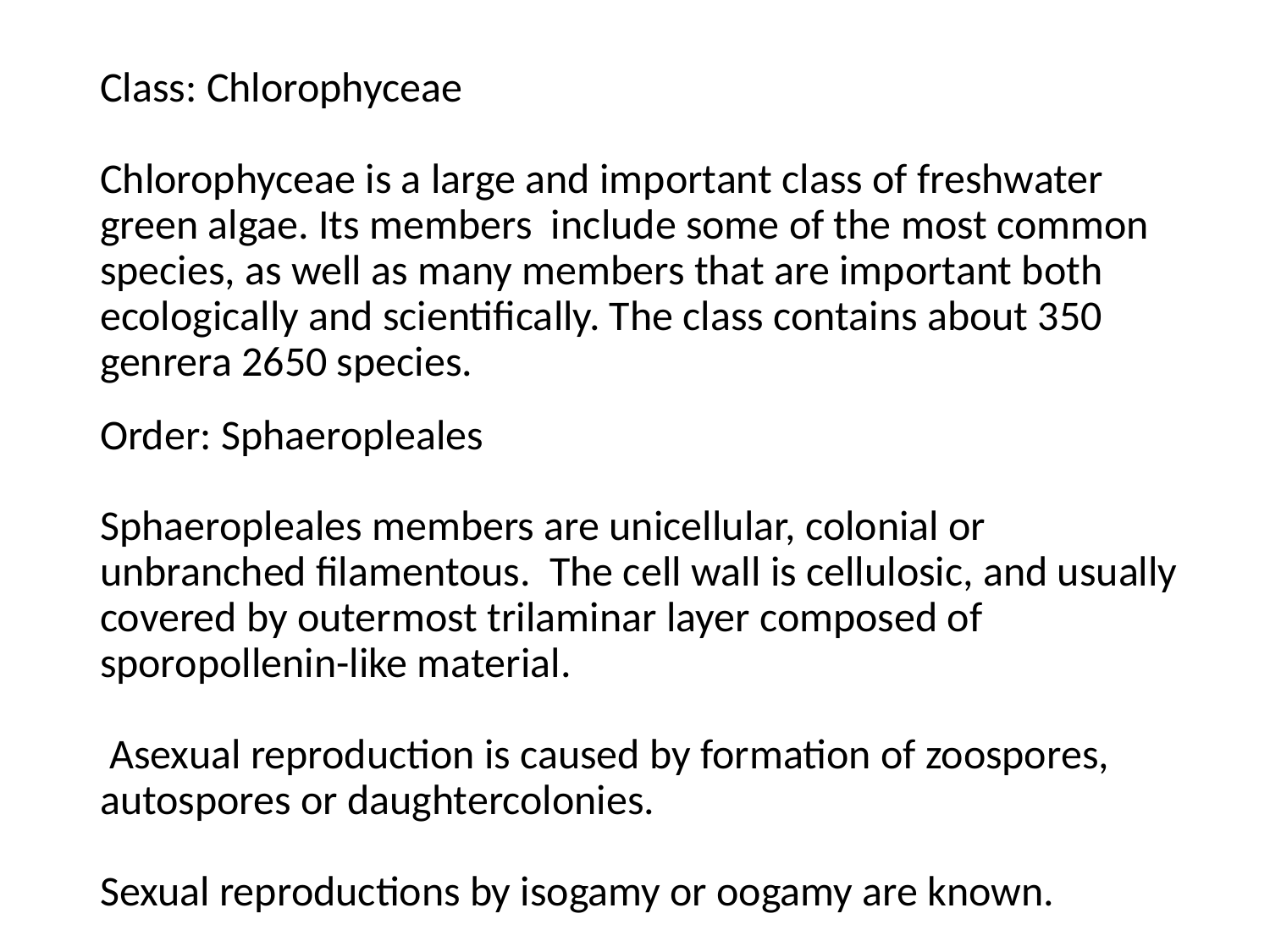

# Class: Chlorophyceae Chlorophyceae is a large and important class of freshwater green algae. Its members  include some of the most common species, as well as many members that are important both ecologically and scientifically. The class contains about 350 genrera 2650 species.
Order: Sphaeropleales

Sphaeropleales members are unicellular, colonial or unbranched filamentous.  The cell wall is cellulosic, and usually covered by outermost trilaminar layer composed of sporopollenin-like material.

 Asexual reproduction is caused by formation of zoospores, autospores or daughtercolonies.

Sexual reproductions by isogamy or oogamy are known.